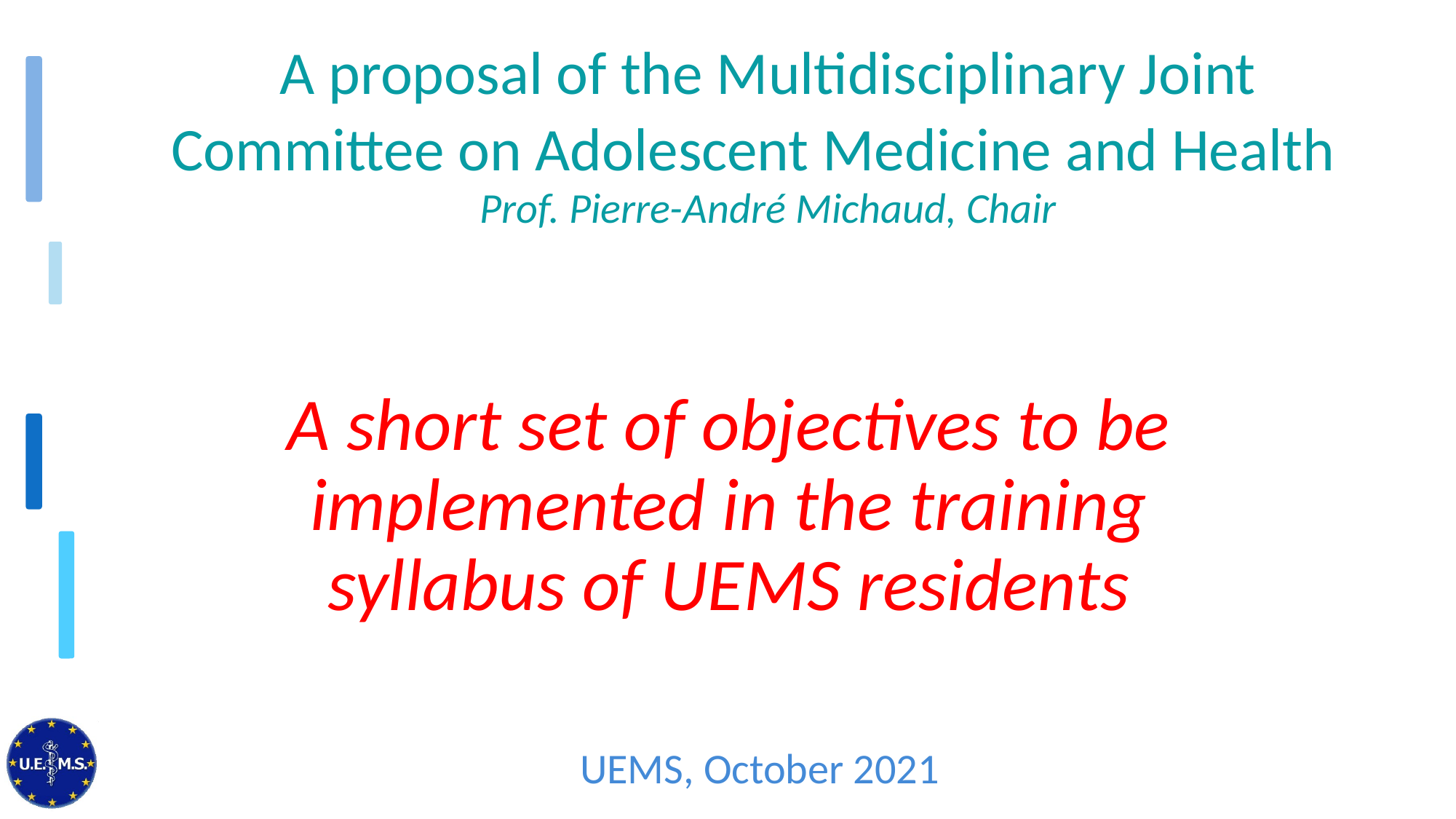

# A proposal of the Multidisciplinary Joint Committee on Adolescent Medicine and Health Prof. Pierre-André Michaud, Chair
A short set of objectives to be implemented in the training syllabus of UEMS residents
UEMS, October 2021